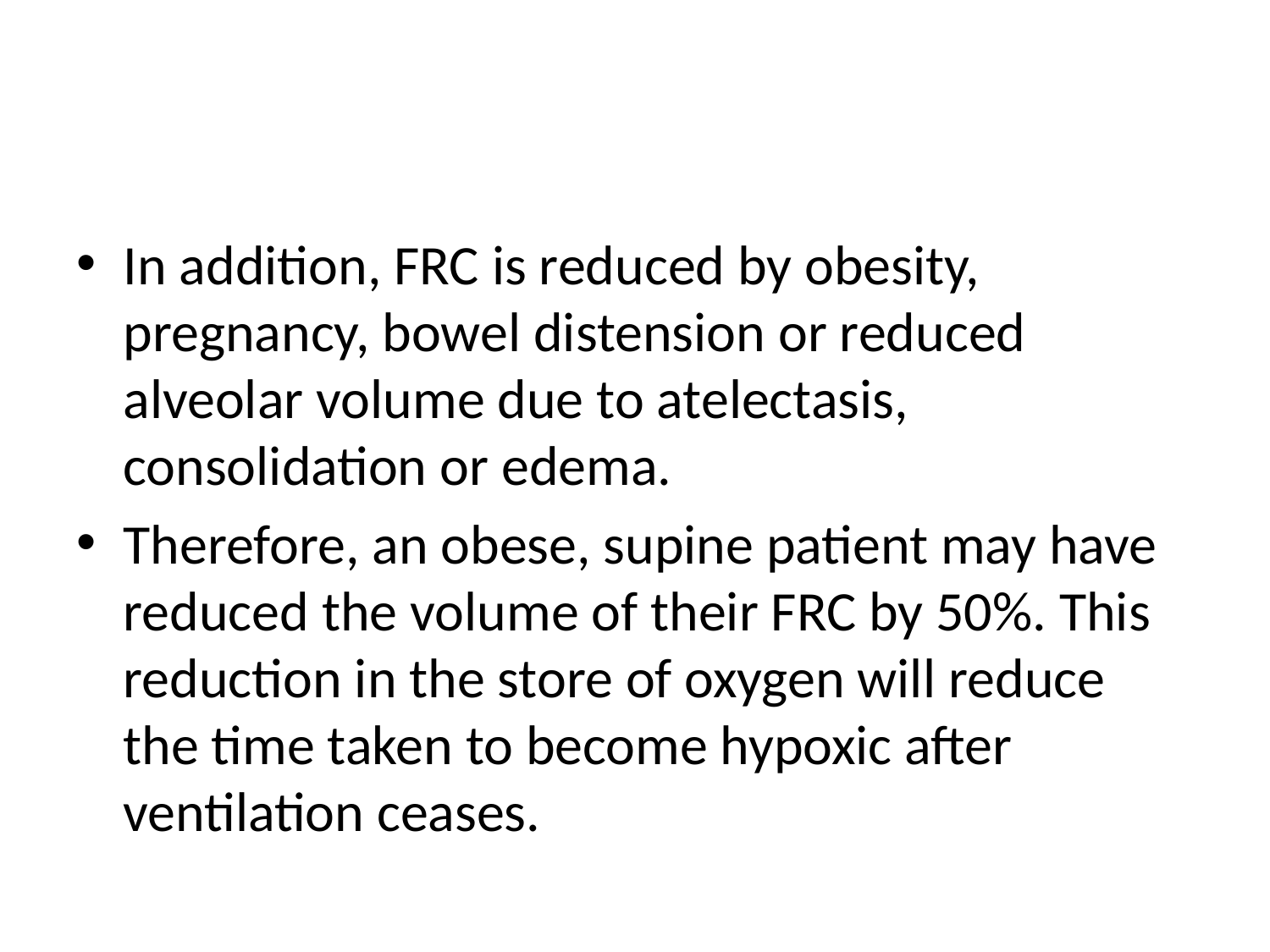

#
In addition, FRC is reduced by obesity, pregnancy, bowel distension or reduced alveolar volume due to atelectasis, consolidation or edema.
Therefore, an obese, supine patient may have reduced the volume of their FRC by 50%. This reduction in the store of oxygen will reduce the time taken to become hypoxic after ventilation ceases.